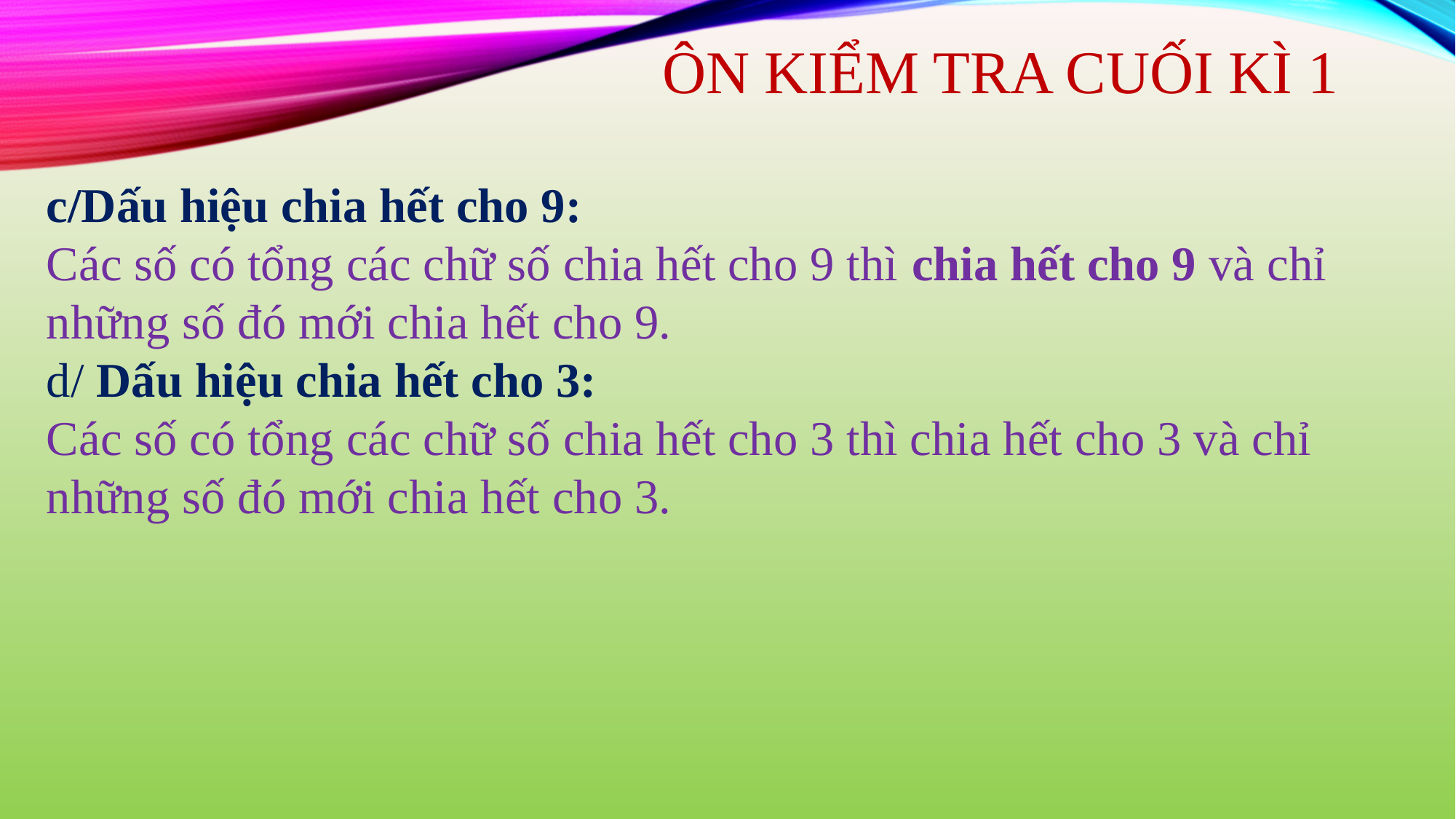

ÔN KIỂM TRA CUỐI KÌ 1
c/Dấu hiệu chia hết cho 9:
Các số có tổng các chữ số chia hết cho 9 thì chia hết cho 9 và chỉ những số đó mới chia hết cho 9.
d/ Dấu hiệu chia hết cho 3:
Các số có tổng các chữ số chia hết cho 3 thì chia hết cho 3 và chỉ những số đó mới chia hết cho 3.